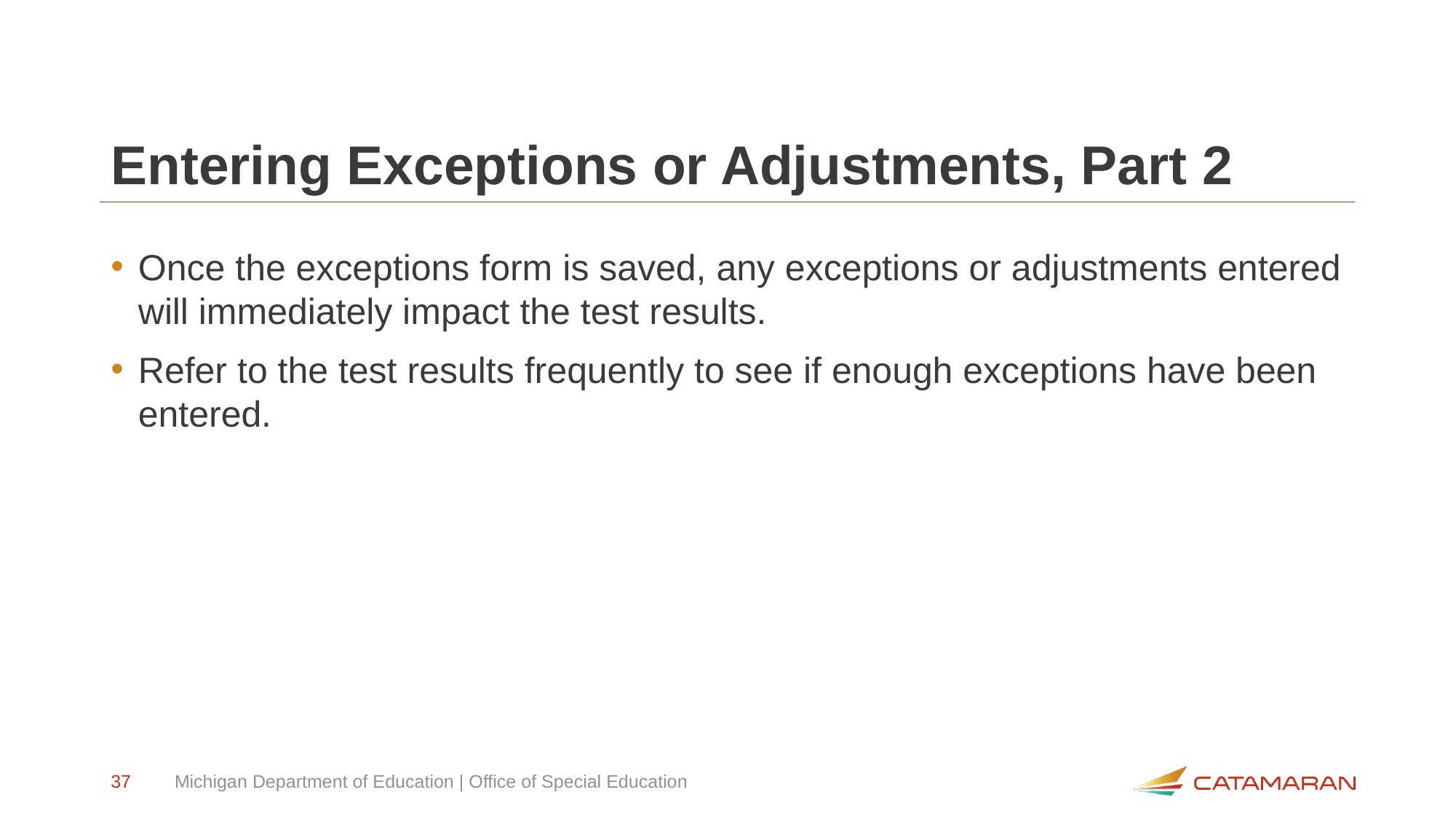

# Entering Exceptions or Adjustments, Part 2
Once the exceptions form is saved, any exceptions or adjustments entered will immediately impact the test results.
Refer to the test results frequently to see if enough exceptions have been entered.
37
Michigan Department of Education | Office of Special Education